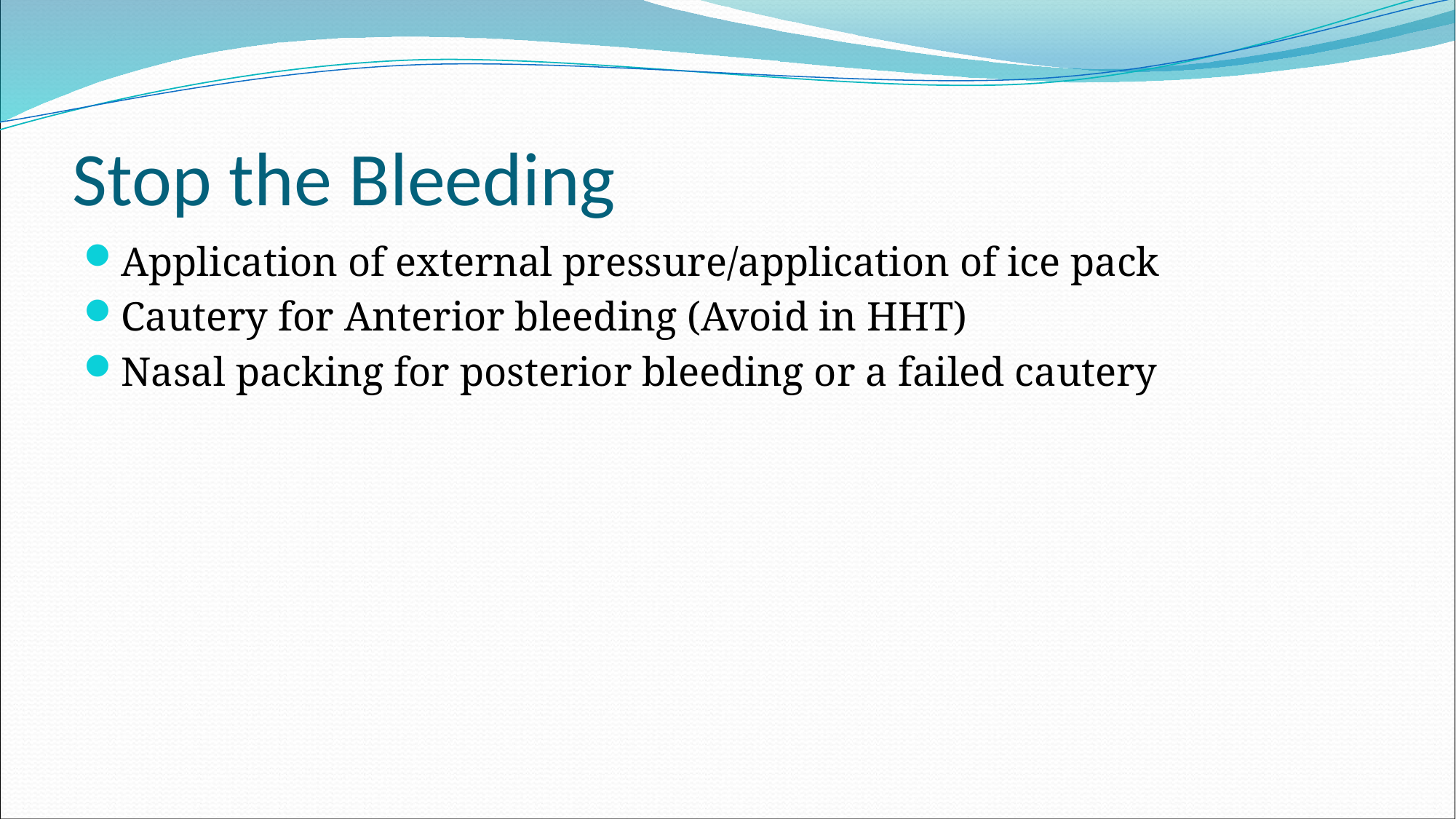

# Stop the Bleeding
Application of external pressure/application of ice pack
Cautery for Anterior bleeding (Avoid in HHT)
Nasal packing for posterior bleeding or a failed cautery